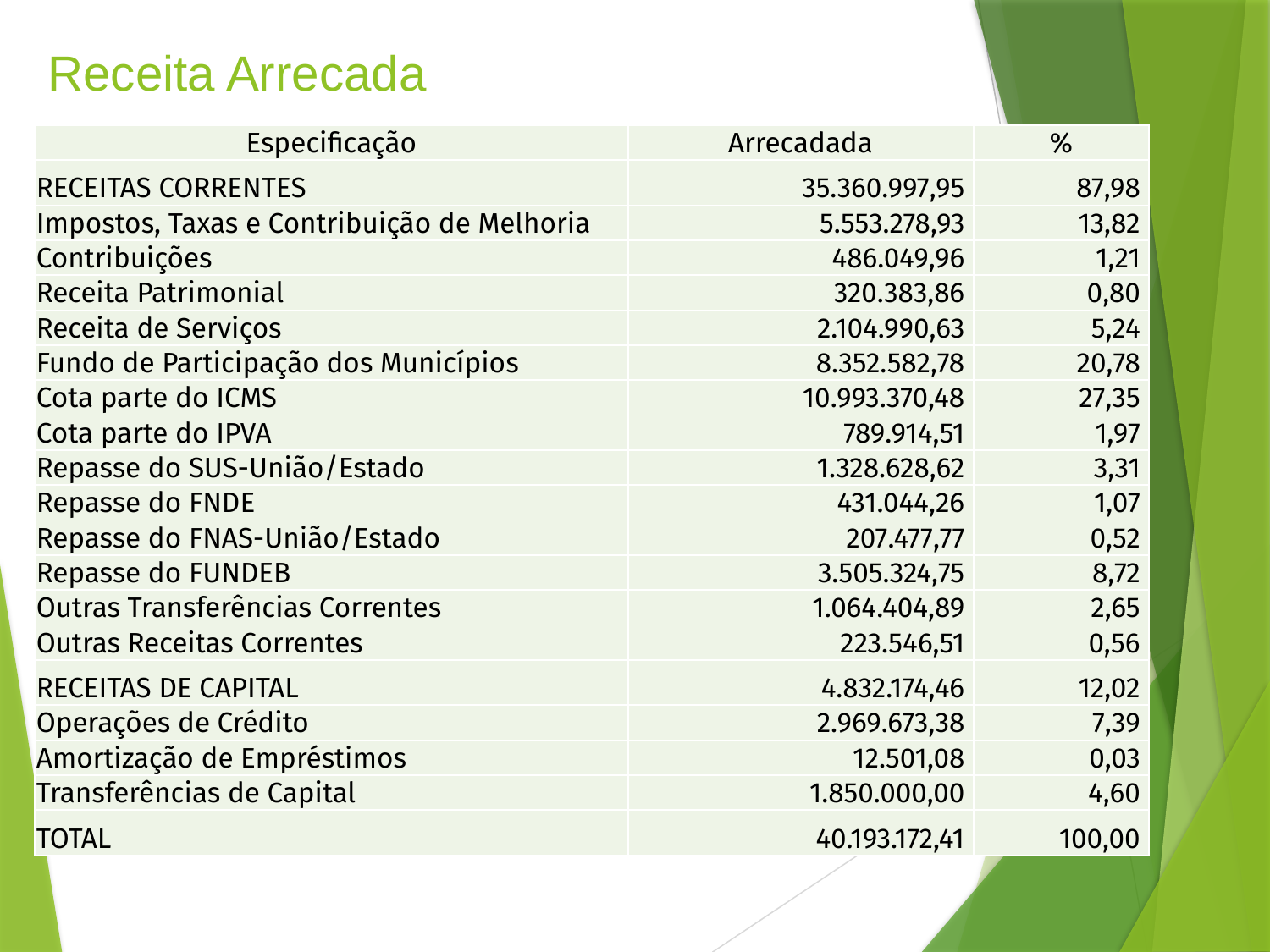

# Receita Arrecada
| Especificação | Arrecadada | % |
| --- | --- | --- |
| RECEITAS CORRENTES | 35.360.997,95 | 87,98 |
| Impostos, Taxas e Contribuição de Melhoria | 5.553.278,93 | 13,82 |
| Contribuições | 486.049,96 | 1,21 |
| Receita Patrimonial | 320.383,86 | 0,80 |
| Receita de Serviços | 2.104.990,63 | 5,24 |
| Fundo de Participação dos Municípios | 8.352.582,78 | 20,78 |
| Cota parte do ICMS | 10.993.370,48 | 27,35 |
| Cota parte do IPVA | 789.914,51 | 1,97 |
| Repasse do SUS-União/Estado | 1.328.628,62 | 3,31 |
| Repasse do FNDE | 431.044,26 | 1,07 |
| Repasse do FNAS-União/Estado | 207.477,77 | 0,52 |
| Repasse do FUNDEB | 3.505.324,75 | 8,72 |
| Outras Transferências Correntes | 1.064.404,89 | 2,65 |
| Outras Receitas Correntes | 223.546,51 | 0,56 |
| RECEITAS DE CAPITAL | 4.832.174,46 | 12,02 |
| Operações de Crédito | 2.969.673,38 | 7,39 |
| Amortização de Empréstimos | 12.501,08 | 0,03 |
| Transferências de Capital | 1.850.000,00 | 4,60 |
| TOTAL | 40.193.172,41 | 100,00 |